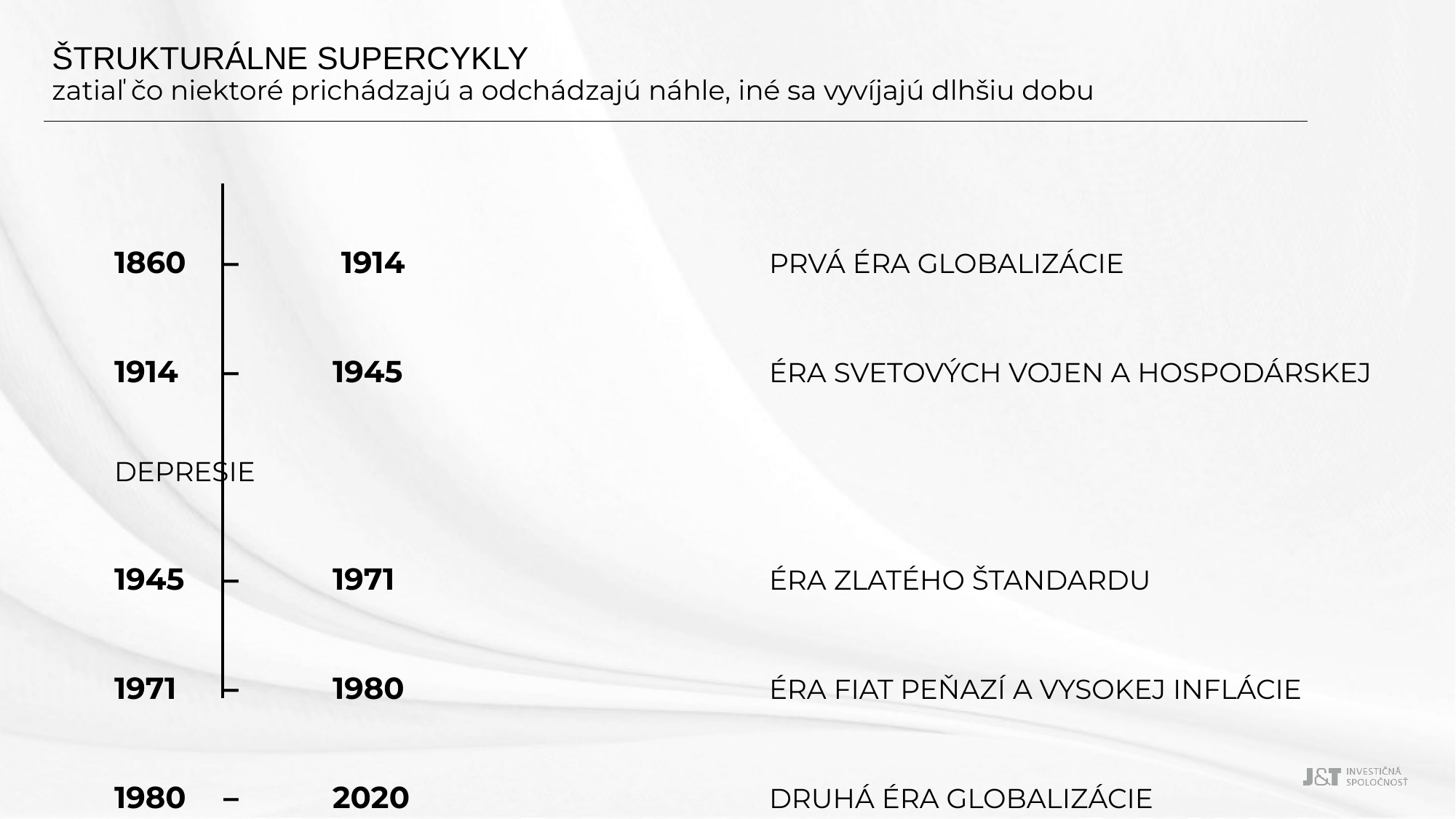

ŠTRUKTURÁLNE SUPERCYKLY
zatiaľ čo niektoré prichádzajú a odchádzajú náhle, iné sa vyvíjajú dlhšiu dobu
1860	–	 1914 				PRVÁ ÉRA GLOBALIZÁCIE
1914	– 	1945				ÉRA SVETOVÝCH VOJEN A HOSPODÁRSKEJ DEPRESIE
1945 	– 	1971				ÉRA ZLATÉHO ŠTANDARDU
1971 	– 	1980				ÉRA FIAT PEŇAZÍ A VYSOKEJ INFLÁCIE
1980 	– 	2020				DRUHÁ ÉRA GLOBALIZÁCIE